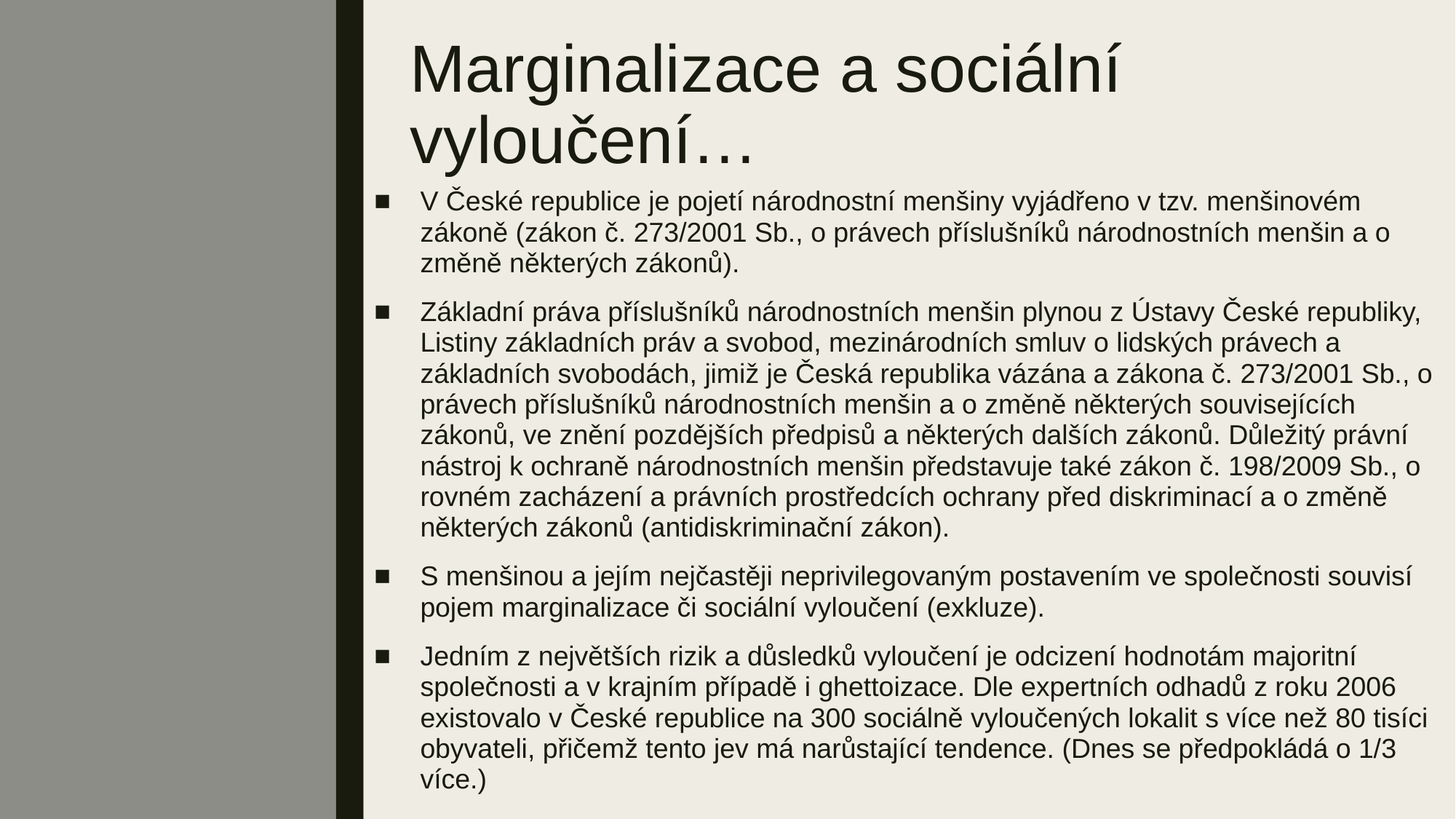

# Marginalizace a sociální vyloučení…
V České republice je pojetí národnostní menšiny vyjádřeno v tzv. menšinovém zákoně (zákon č. 273/2001 Sb., o právech příslušníků národnostních menšin a o změně některých zákonů).
Základní práva příslušníků národnostních menšin plynou z Ústavy České republiky, Listiny základních práv a svobod, mezinárodních smluv o lidských právech a základních svobodách, jimiž je Česká republika vázána a zákona č. 273/2001 Sb., o právech příslušníků národnostních menšin a o změně některých souvisejících zákonů, ve znění pozdějších předpisů a některých dalších zákonů. Důležitý právní nástroj k ochraně národnostních menšin představuje také zákon č. 198/2009 Sb., o rovném zacházení a právních prostředcích ochrany před diskriminací a o změně některých zákonů (antidiskriminační zákon).
S menšinou a jejím nejčastěji neprivilegovaným postavením ve společnosti souvisí pojem marginalizace či sociální vyloučení (exkluze).
Jedním z největších rizik a důsledků vyloučení je odcizení hodnotám majoritní společnosti a v krajním případě i ghettoizace. Dle expertních odhadů z roku 2006 existovalo v České republice na 300 sociálně vyloučených lokalit s více než 80 tisíci obyvateli, přičemž tento jev má narůstající tendence. (Dnes se předpokládá o 1/3 více.)